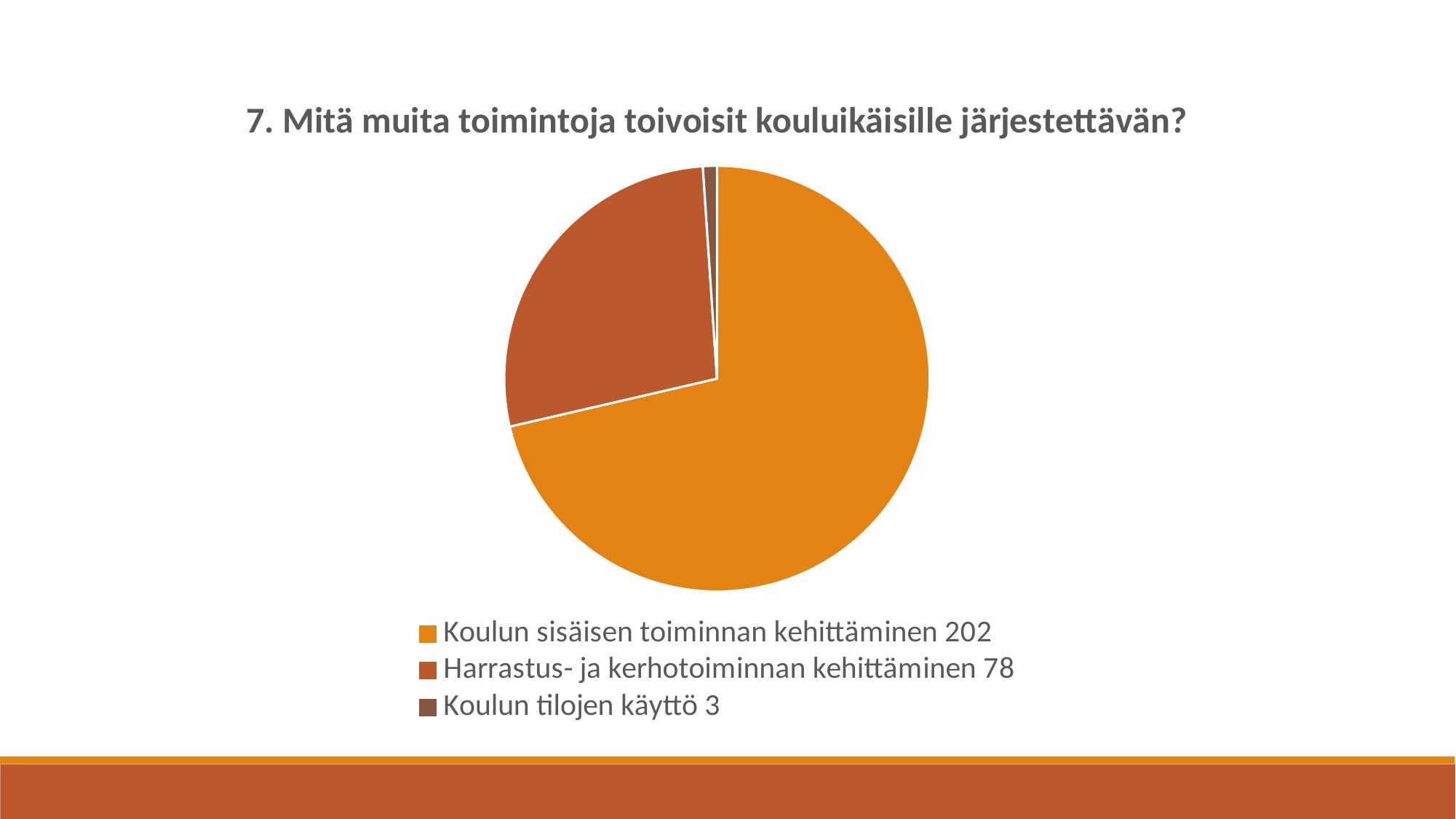

### Chart: 7. Mitä muita toimintoja toivoisit kouluikäisille järjestettävän?

| Category |  |
|---|---|
| Koulun sisäisen toiminnan kehittäminen 202 | 202.0 |
| Harrastus- ja kerhotoiminnan kehittäminen 78 | 78.0 |
| Koulun tilojen käyttö 3 | 3.0 |